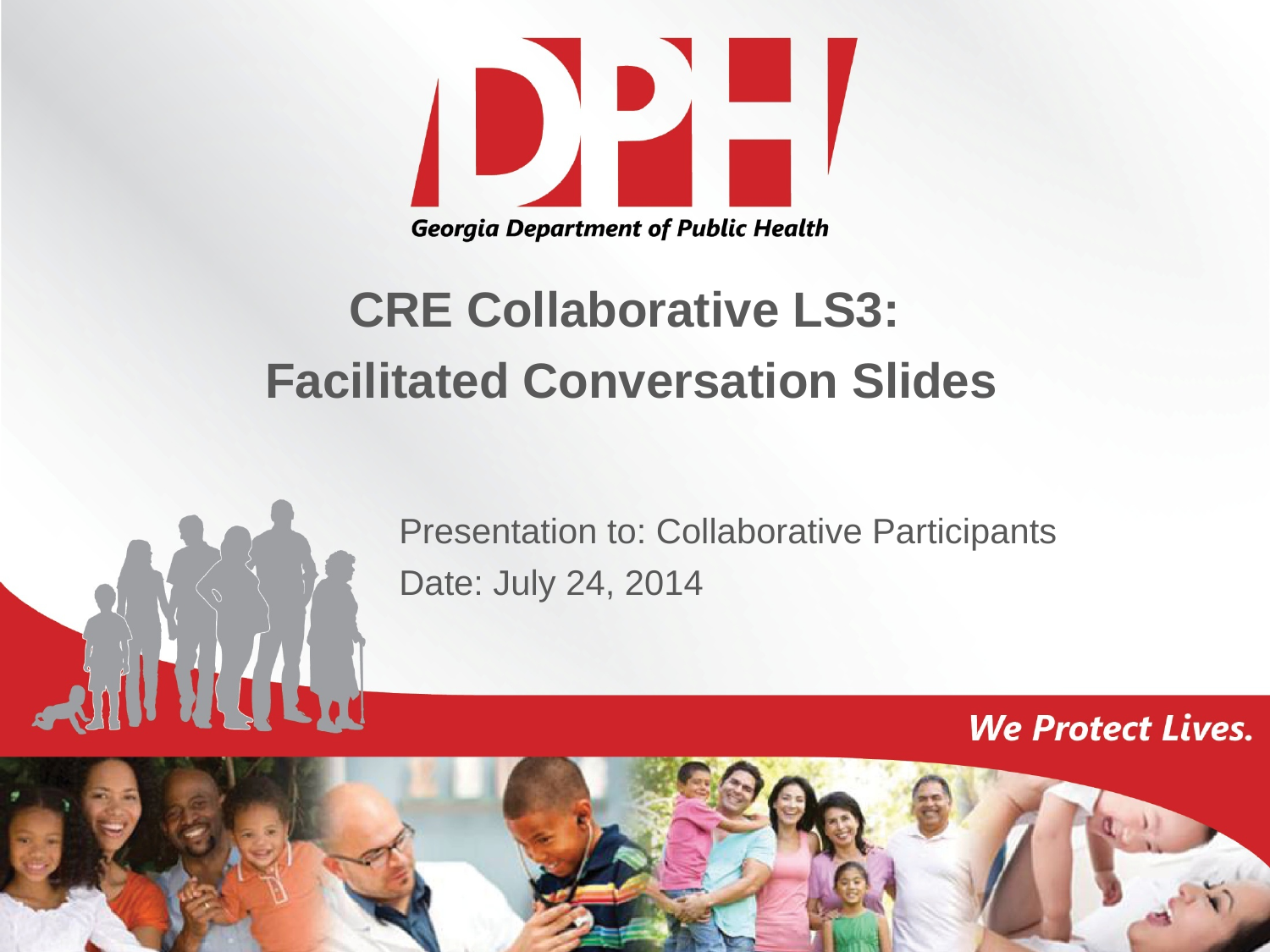

CRE Collaborative LS3:
Facilitated Conversation Slides
Presentation to: Collaborative Participants
Date: July 24, 2014